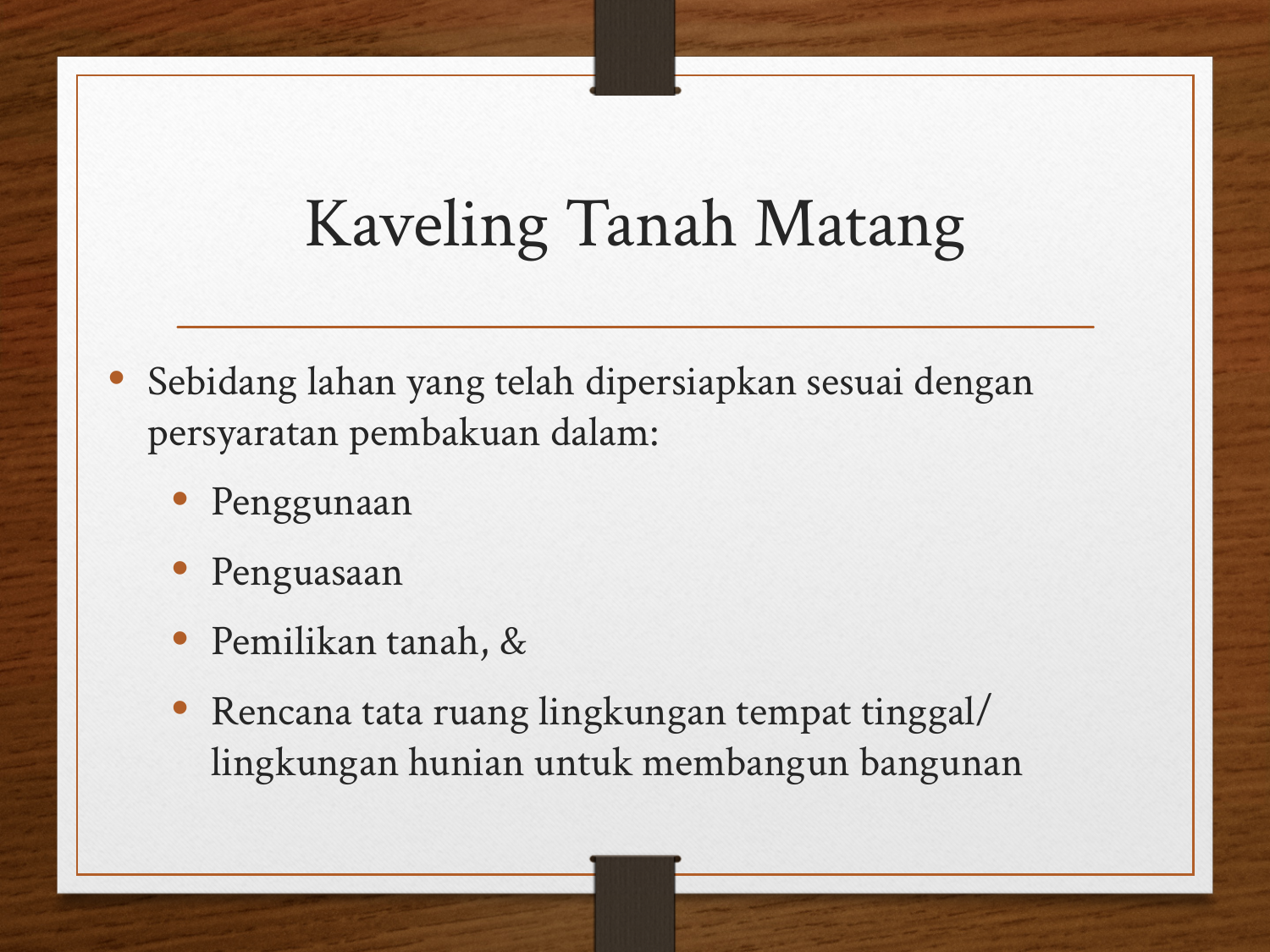

# Kaveling Tanah Matang
Sebidang lahan yang telah dipersiapkan sesuai dengan persyaratan pembakuan dalam:
Penggunaan
Penguasaan
Pemilikan tanah, &
Rencana tata ruang lingkungan tempat tinggal/ lingkungan hunian untuk membangun bangunan